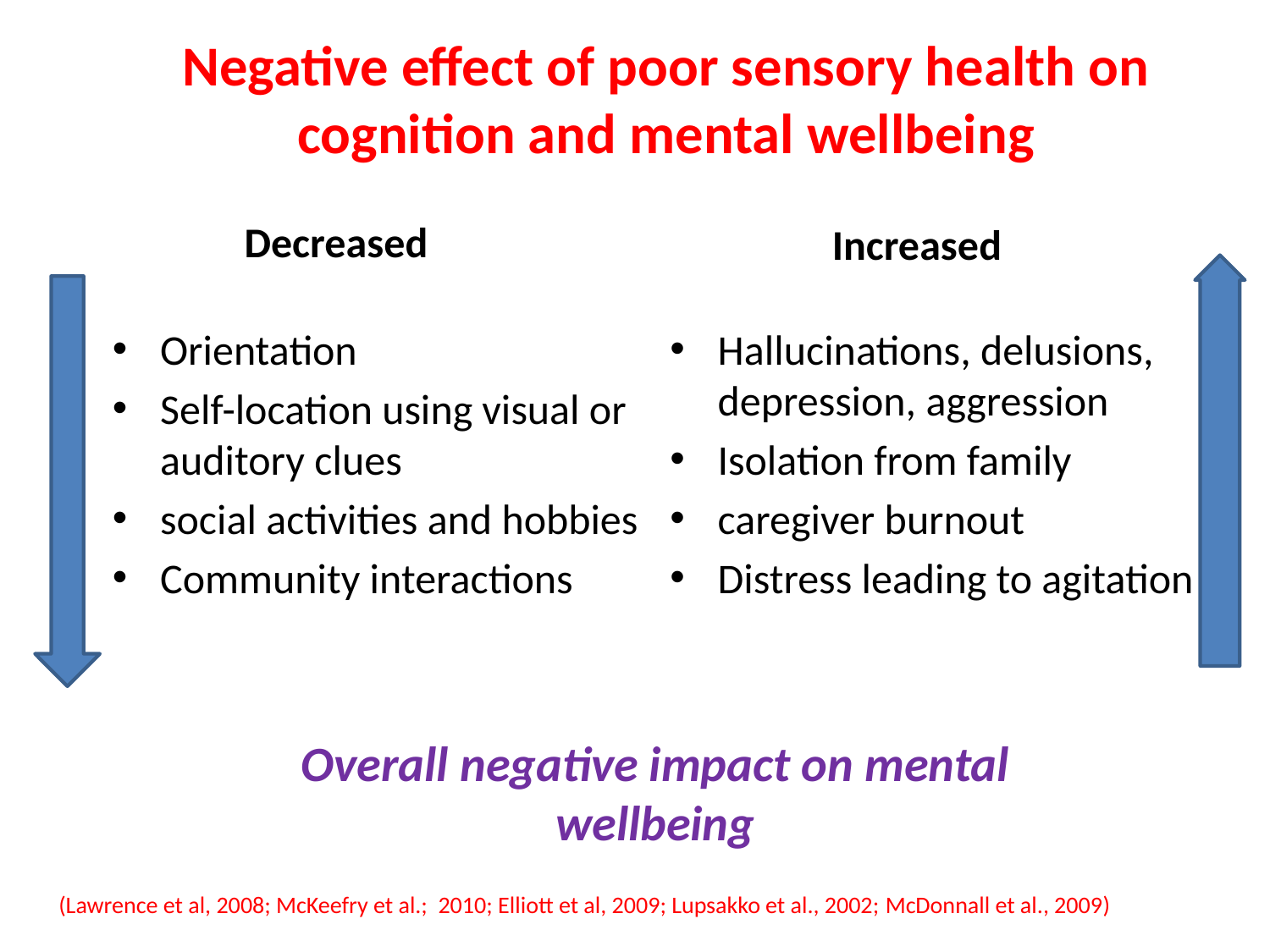

# Negative effect of poor sensory health on cognition and mental wellbeing
Decreased
Increased

Orientation
Self-location using visual or auditory clues
social activities and hobbies
Community interactions

Hallucinations, delusions, depression, aggression
Isolation from family
caregiver burnout
Distress leading to agitation
Overall negative impact on mental wellbeing
 (Lawrence et al, 2008; McKeefry et al.;  2010; Elliott et al, 2009; Lupsakko et al., 2002; McDonnall et al., 2009)